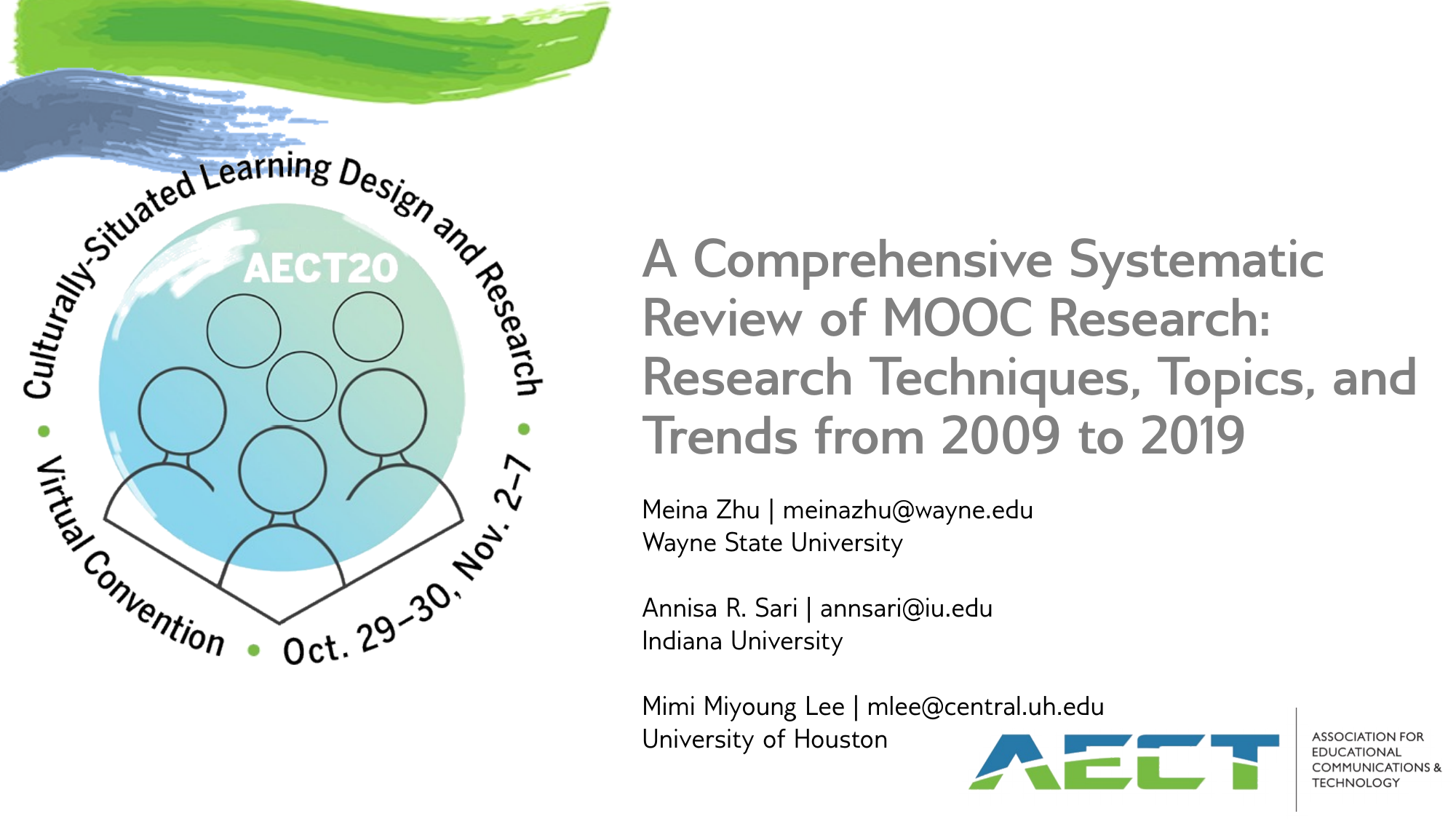

# A Comprehensive Systematic Review of MOOC Research: Research Techniques, Topics, and Trends from 2009 to 2019
Meina Zhu | meinazhu@wayne.edu
Wayne State University

Annisa R. Sari | annsari@iu.edu
Indiana University

Mimi Miyoung Lee | mlee@central.uh.edu
University of Houston